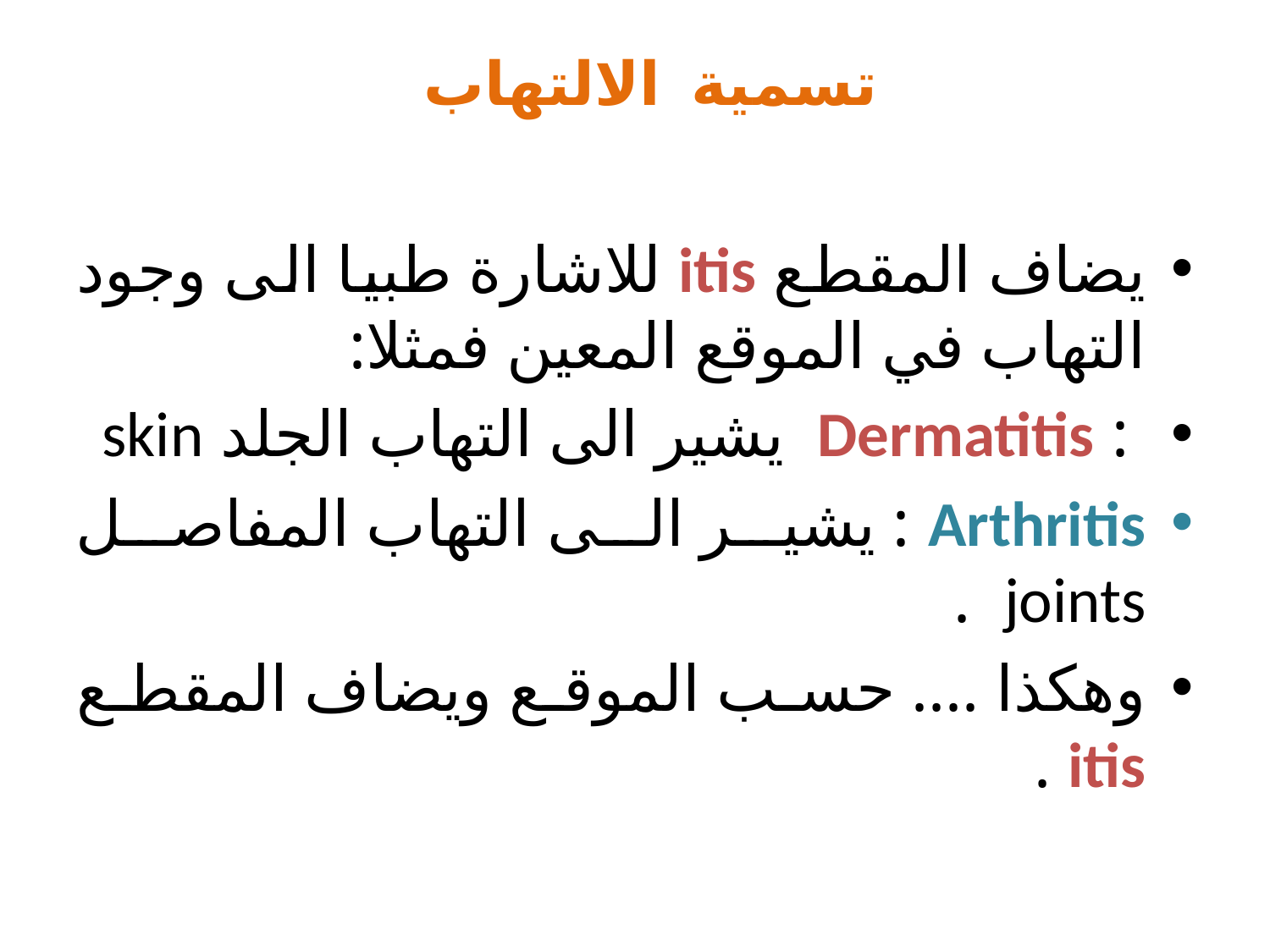

# تسمية  الالتهاب
يضاف المقطع itis للاشارة طبيا الى وجود التهاب في الموقع المعين فمثلا:
 : Dermatitis  يشير الى التهاب الجلد skin
Arthritis : يشير الى التهاب المفاصل joints  .
وهكذا .... حسب الموقع ويضاف المقطع itis .